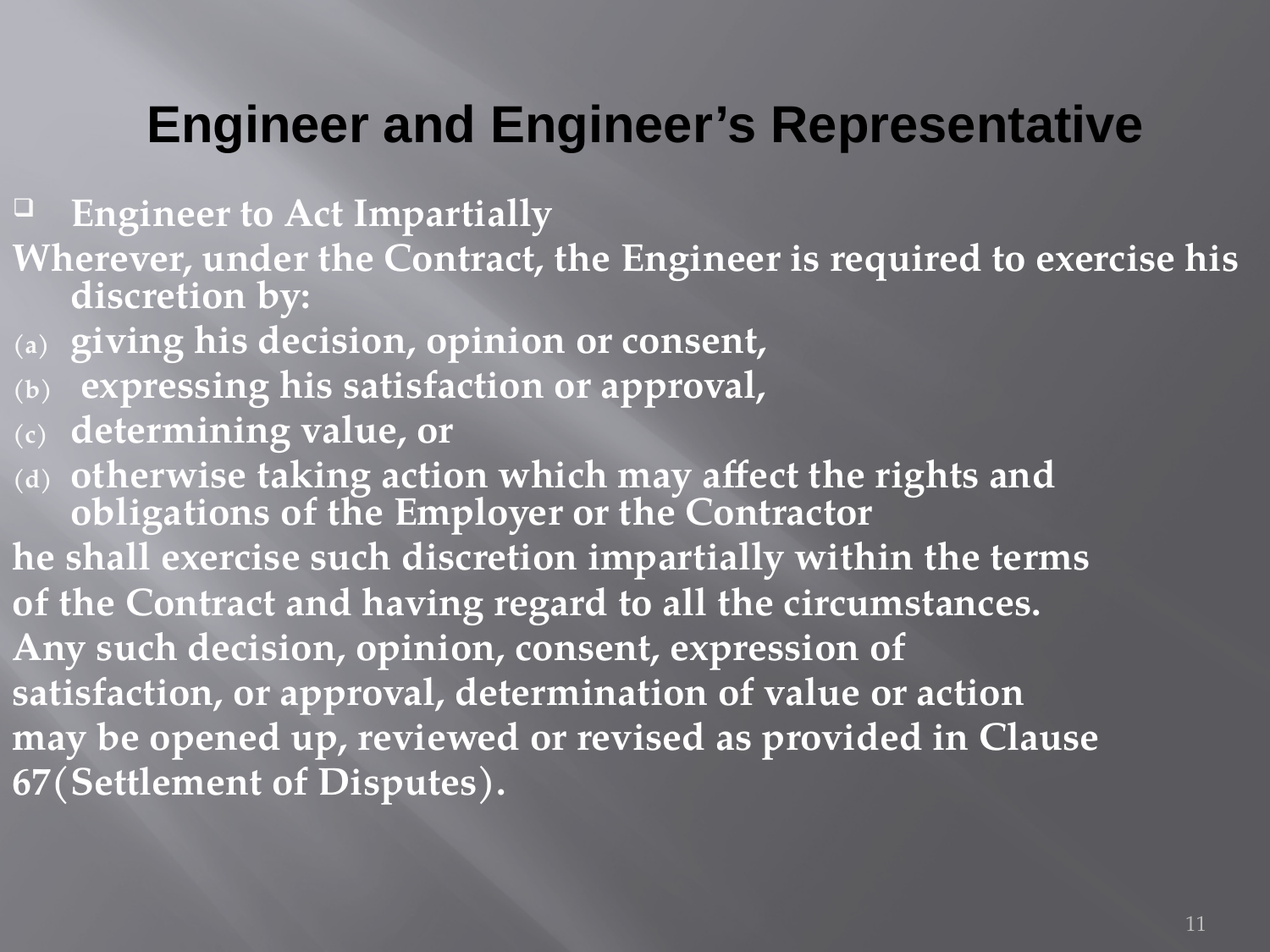

# Engineer and Engineer’s Representative
Engineer to Act Impartially
Wherever, under the Contract, the Engineer is required to exercise his discretion by:
giving his decision, opinion or consent,
 expressing his satisfaction or approval,
determining value, or
otherwise taking action which may affect the rights and obligations of the Employer or the Contractor
he shall exercise such discretion impartially within the terms
of the Contract and having regard to all the circumstances.
Any such decision, opinion, consent, expression of
satisfaction, or approval, determination of value or action
may be opened up, reviewed or revised as provided in Clause
67(Settlement of Disputes).
11